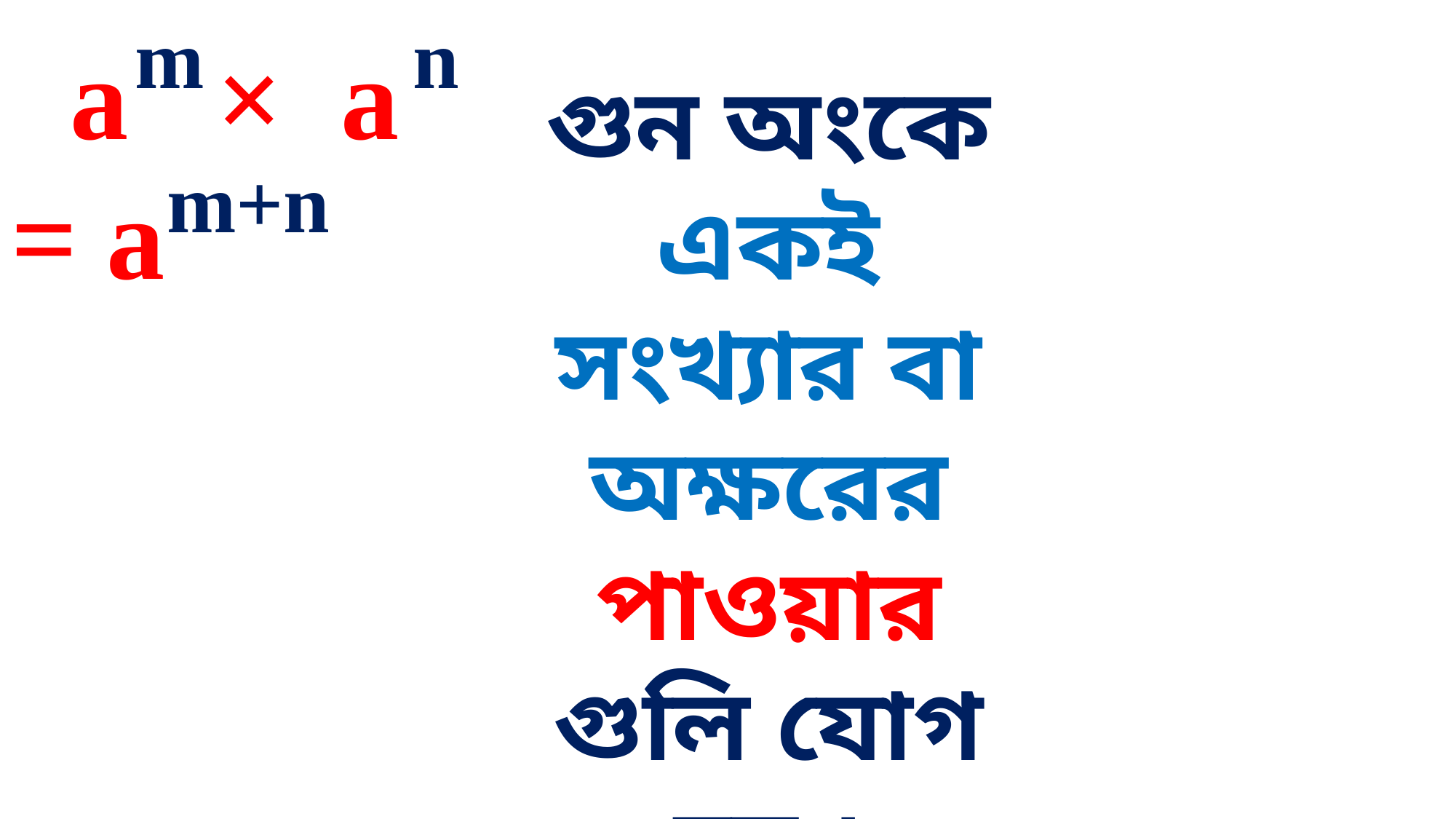

m          n
a   ×  a
= a
গুন অংকে একই সংখ্যার বা অক্ষরের পাওয়ার গুলি যোগ হয় ।
m+n